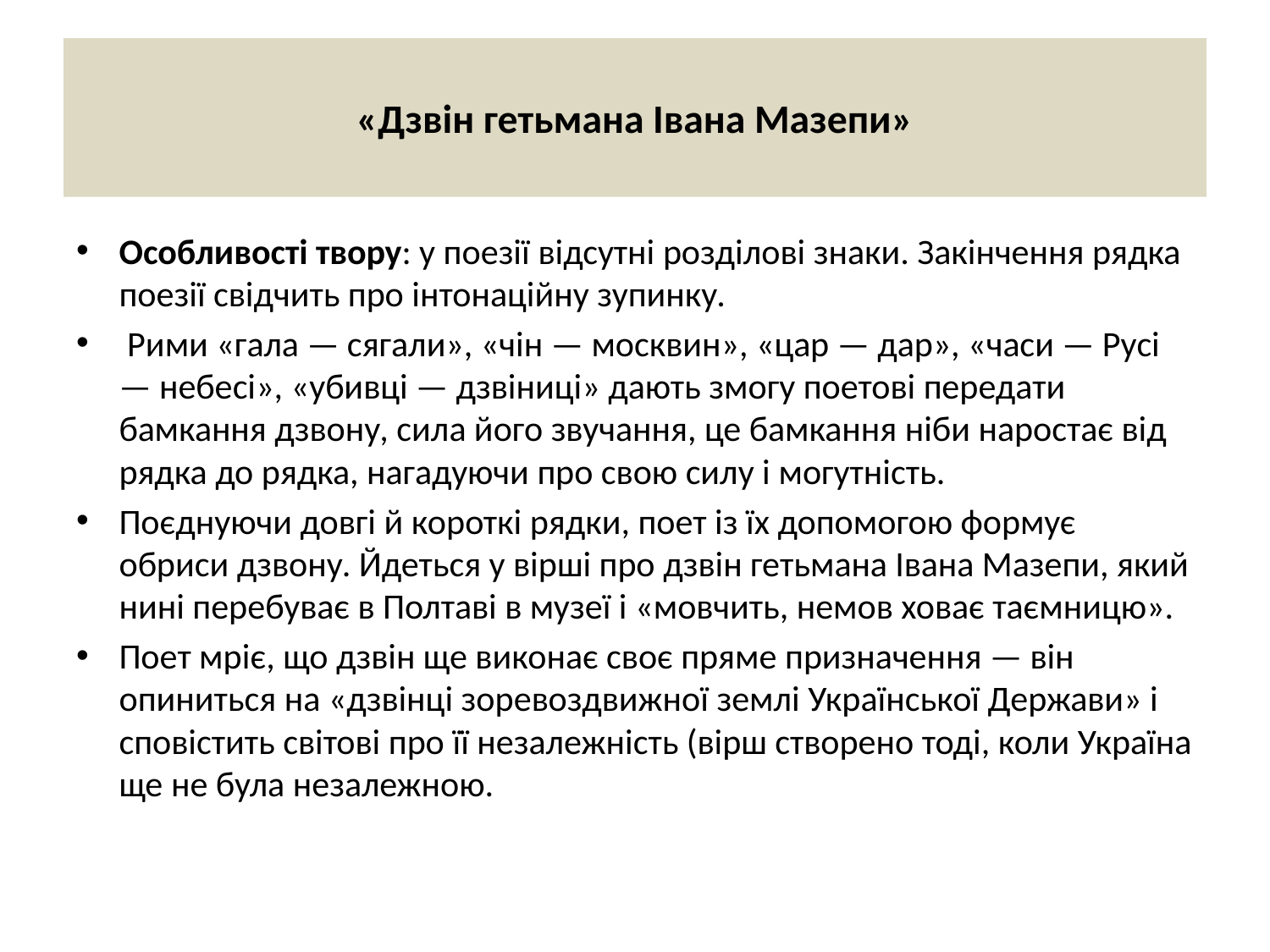

# «Дзвін гетьмана Івана Мазепи»
Особливості твору: у поезії відсутні розділові знаки. Закінчення рядка поезії свідчить про інтонаційну зупинку.
 Рими «гала — сягали», «чін — москвин», «цар — дар», «часи — Русі — небесі», «убивці — дзвіниці» дають змогу поетові передати бамкання дзвону, сила його звучання, це бамкання ніби наростає від рядка до рядка, нагадуючи про свою силу і могутність.
Поєднуючи довгі й короткі рядки, поет із їх допомогою формує обриси дзвону. Йдеться у вірші про дзвін гетьмана Івана Мазепи, який нині перебуває в Полтаві в музеї і «мовчить, немов ховає таємницю».
Поет мріє, що дзвін ще виконає своє пряме призначення — він опиниться на «дзвінці зоревоздвижної землі Української Держави» і сповістить світові про її незалежність (вірш створено тоді, коли Україна ще не була незалежною.